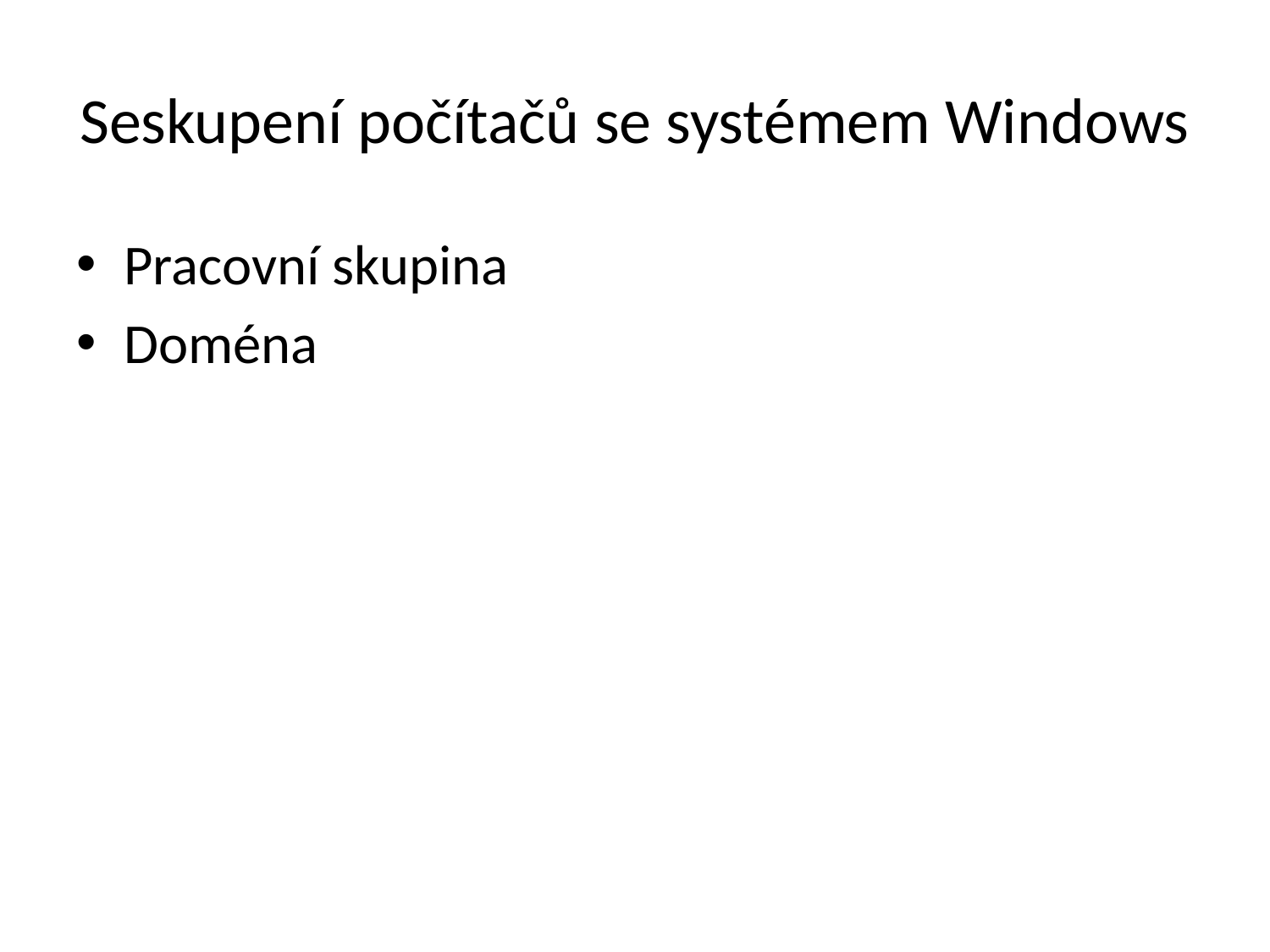

# Seskupení počítačů se systémem Windows
Pracovní skupina
Doména